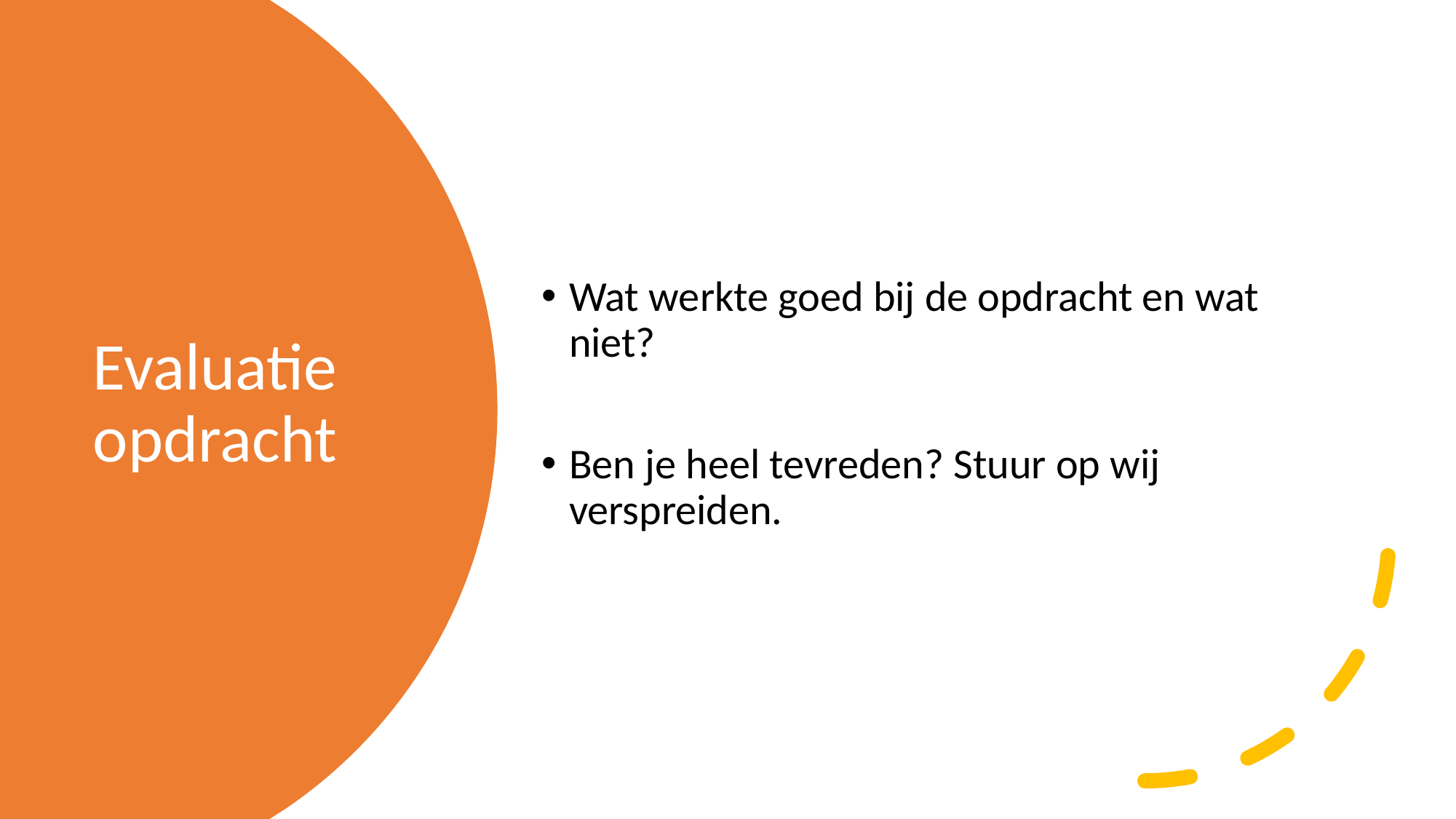

Wat werkte goed bij de opdracht en wat niet?

Ben je heel tevreden? Stuur op wij verspreiden.
# Evaluatie opdracht